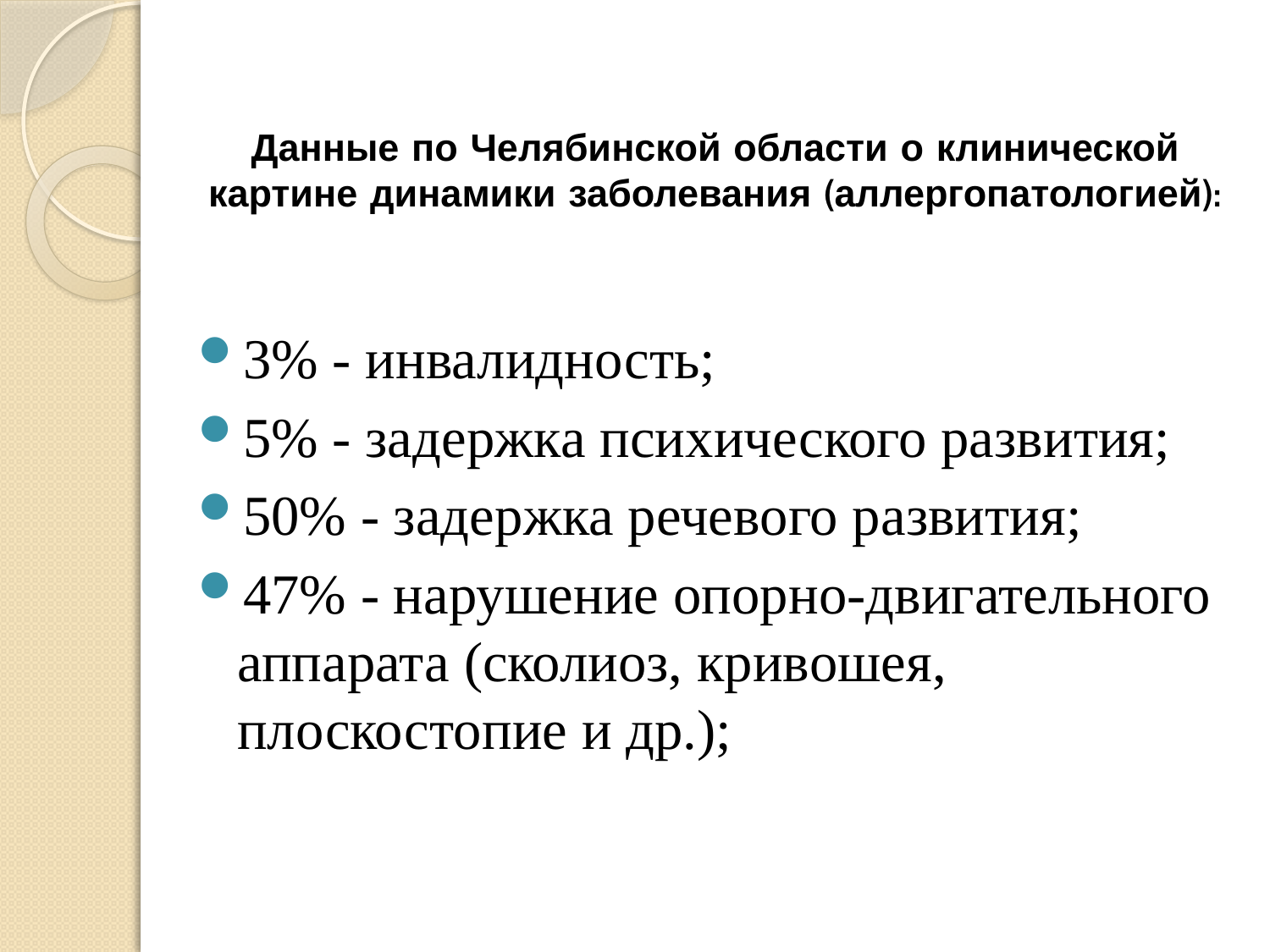

# Данные по Челябинской области о клинической картине динамики заболевания (аллергопатологией):
3% - инвалидность;
5% - задержка психического развития;
50% - задержка речевого развития;
47% - нарушение опорно-двигательного аппарата (сколиоз, кривошея, плоскостопие и др.);